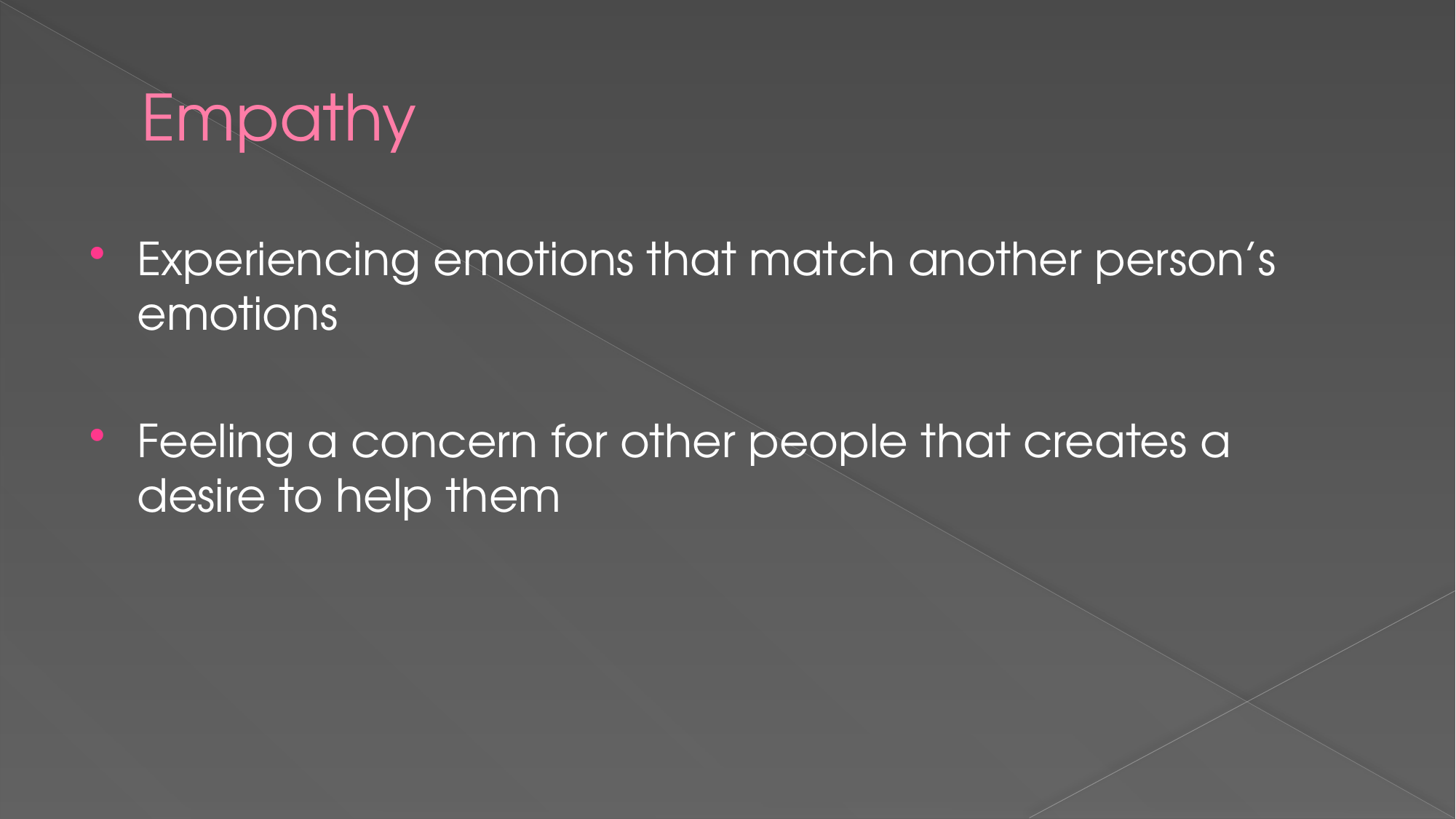

# Empathy
Experiencing emotions that match another person’s emotions

Feeling a concern for other people that creates a desire to help them